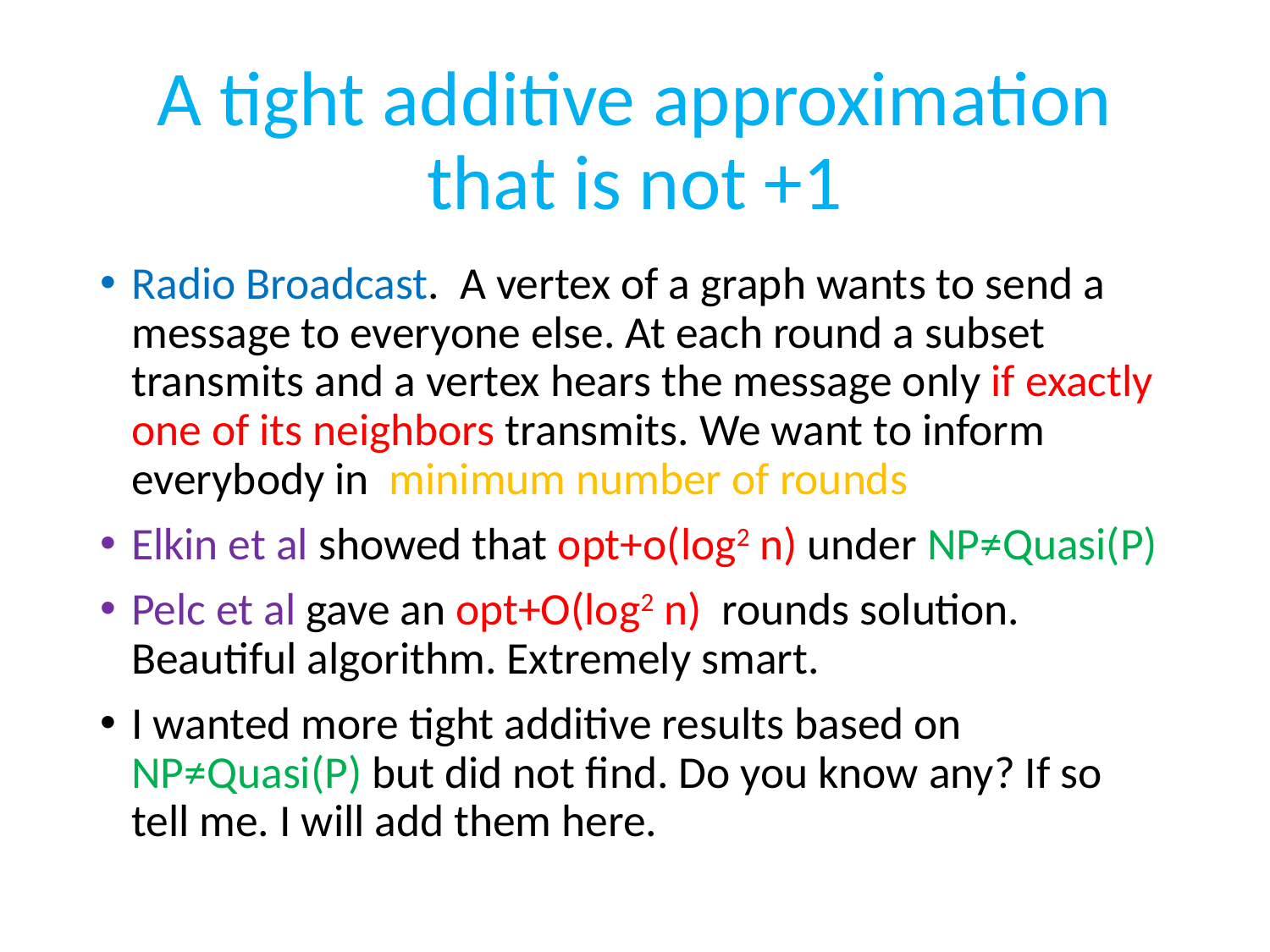

# A tight additive approximation that is not +1
Radio Broadcast.  A vertex of a graph wants to send a message to everyone else. At each round a subset transmits and a vertex hears the message only if exactly one of its neighbors transmits. We want to inform everybody in  minimum number of rounds
Elkin et al showed that opt+o(log2 n) under NP≠Quasi(P)
Pelc et al gave an opt+O(log2 n)  rounds solution. Beautiful algorithm. Extremely smart.
I wanted more tight additive results based on NP≠Quasi(P) but did not find. Do you know any? If so tell me. I will add them here.